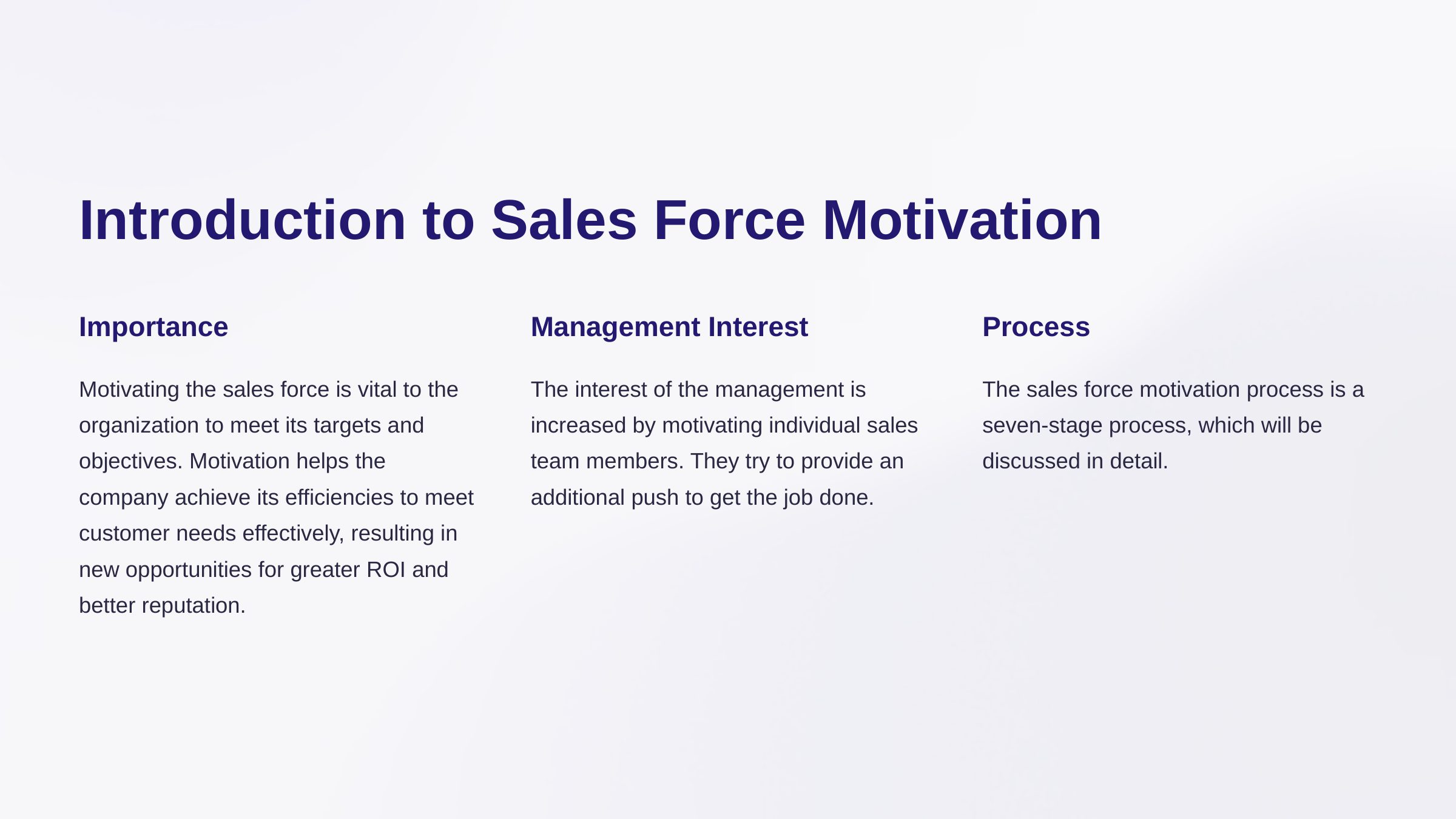

Introduction to Sales Force Motivation
Importance
Management Interest
Process
Motivating the sales force is vital to the organization to meet its targets and objectives. Motivation helps the company achieve its efficiencies to meet customer needs effectively, resulting in new opportunities for greater ROI and better reputation.
The interest of the management is increased by motivating individual sales team members. They try to provide an additional push to get the job done.
The sales force motivation process is a seven-stage process, which will be discussed in detail.